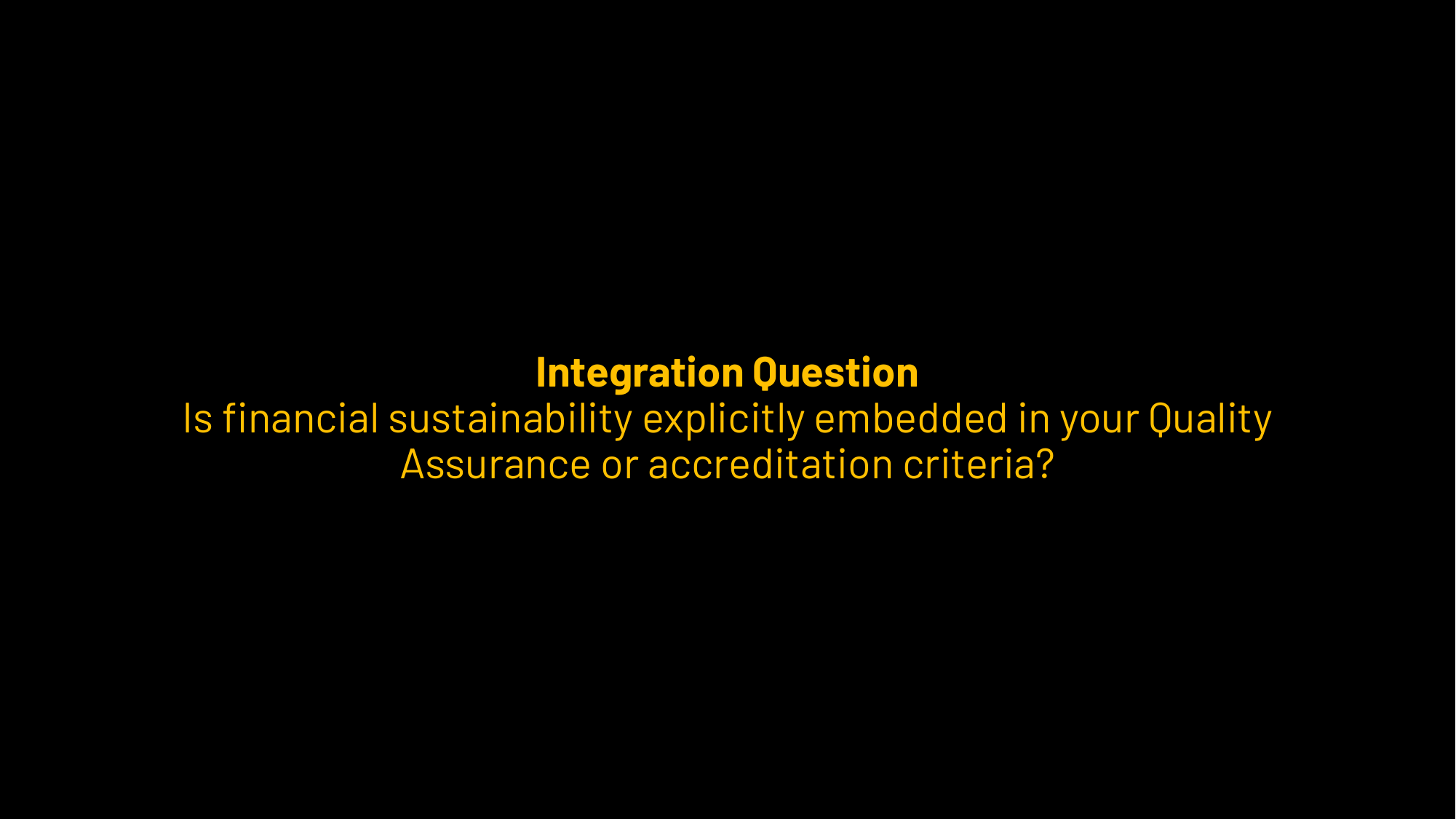

#

Integration Question
Is financial sustainability explicitly embedded in your Quality Assurance or accreditation criteria?